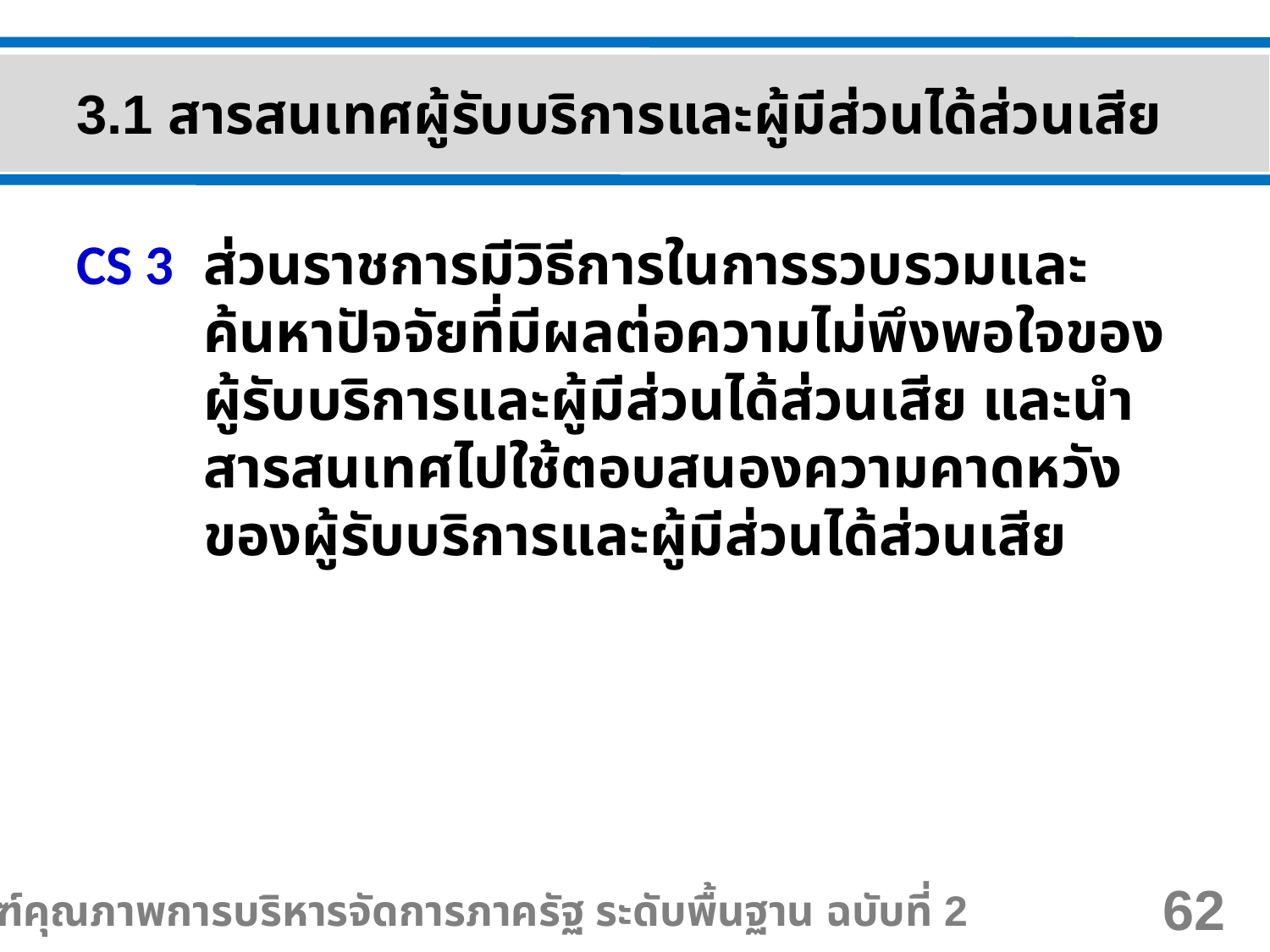

3.1 สารสนเทศผู้รับบริการและผู้มีส่วนได้ส่วนเสีย
CS 3 	ส่วนราชการมีวิธีการในการรวบรวมและค้นหาปัจจัยที่มีผลต่อความไม่พึงพอใจของผู้รับบริการและผู้มีส่วนได้ส่วนเสีย และนำสารสนเทศไปใช้ตอบสนองความคาดหวังของผู้รับบริการและผู้มีส่วนได้ส่วนเสีย
เกณฑ์คุณภาพการบริหารจัดการภาครัฐ ระดับพื้นฐาน ฉบับที่ 2
62